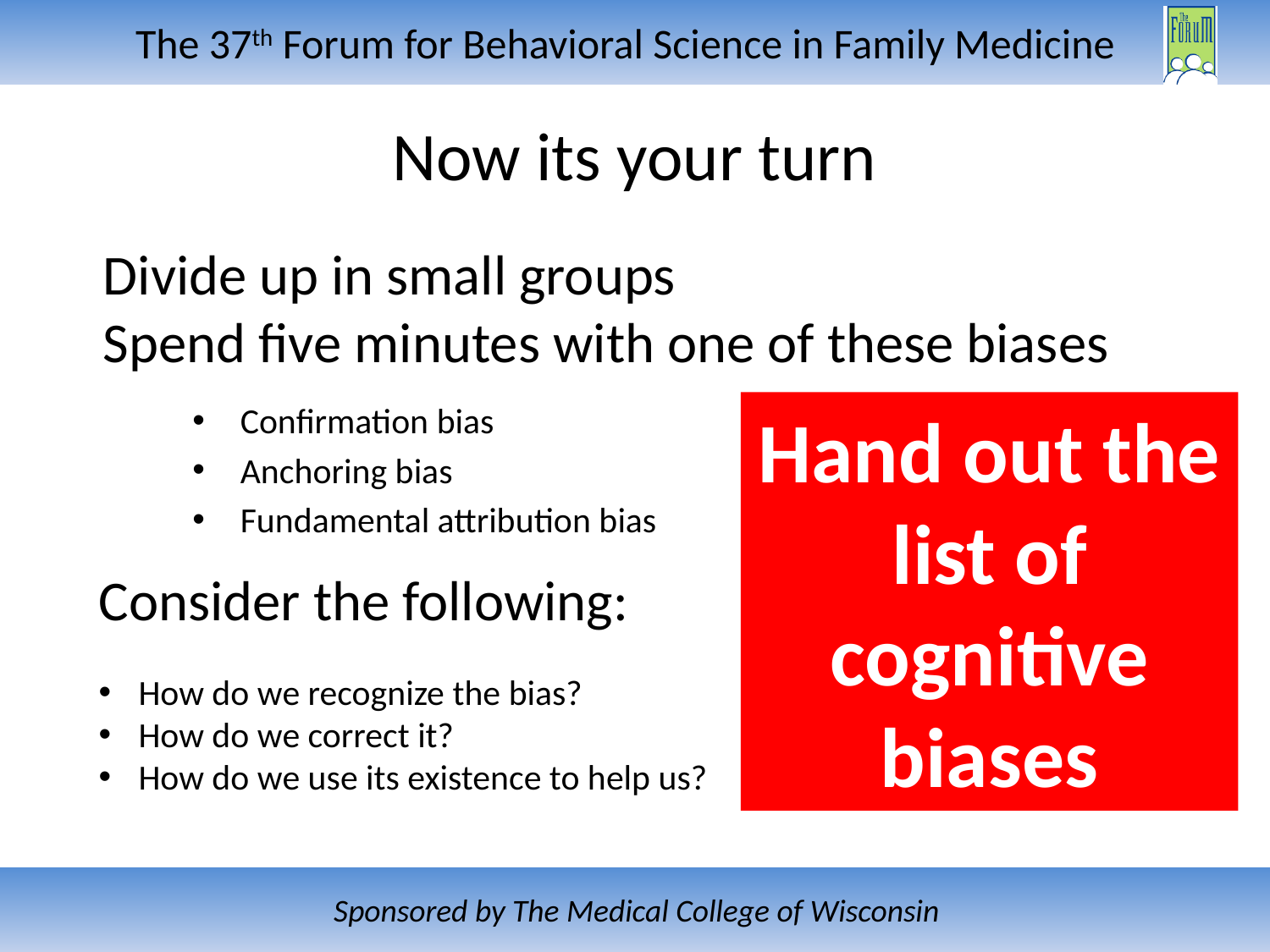

# Now its your turn
Divide up in small groups
Spend five minutes with one of these biases
Confirmation bias
Anchoring bias
Fundamental attribution bias
Hand out the list of cognitive biases
Consider the following:

How do we recognize the bias?
How do we correct it?
How do we use its existence to help us?